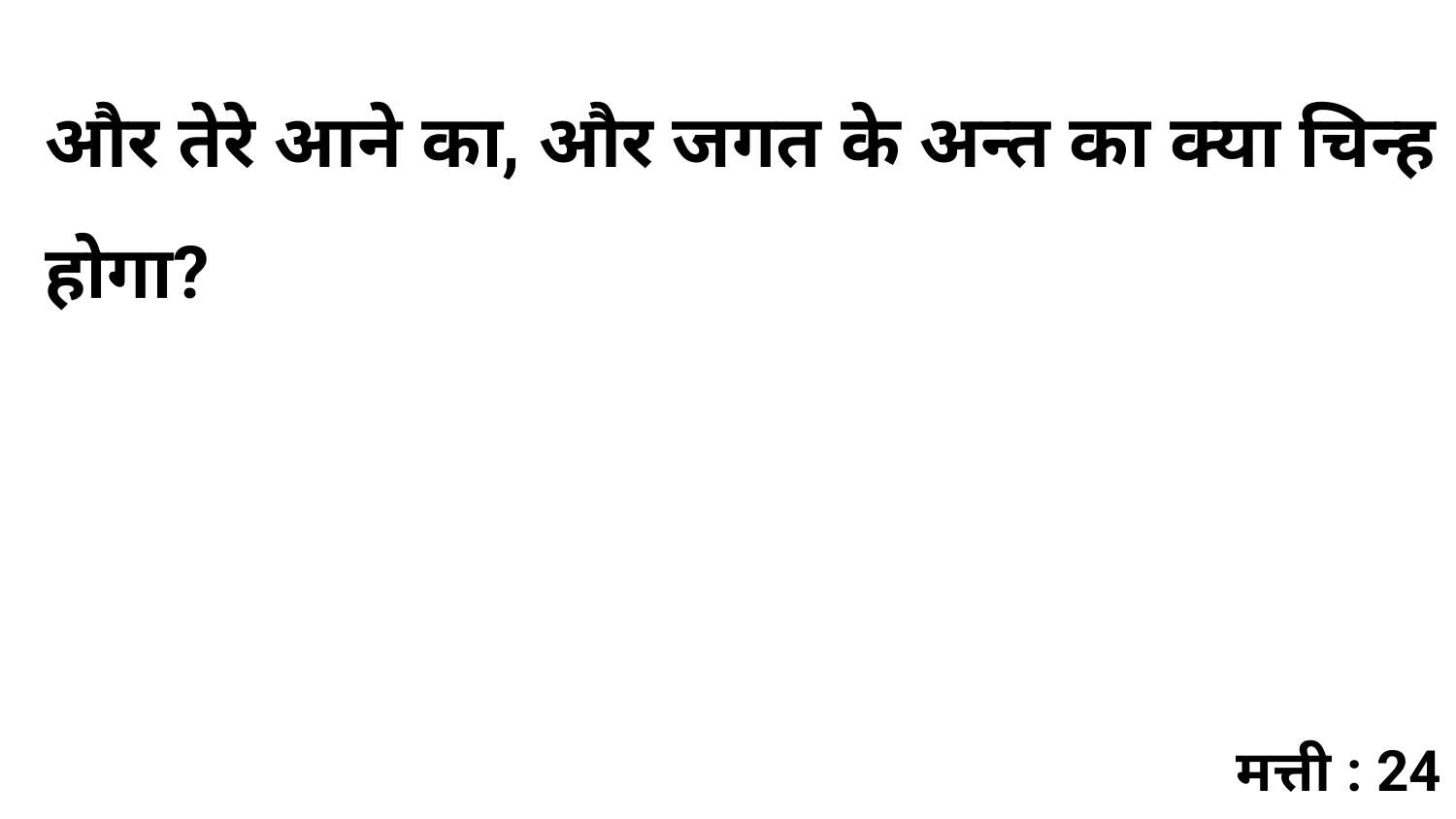

और तेरे आने का, और जगत के अन्त का क्या चिन्ह होगा?
मत्ती : 24